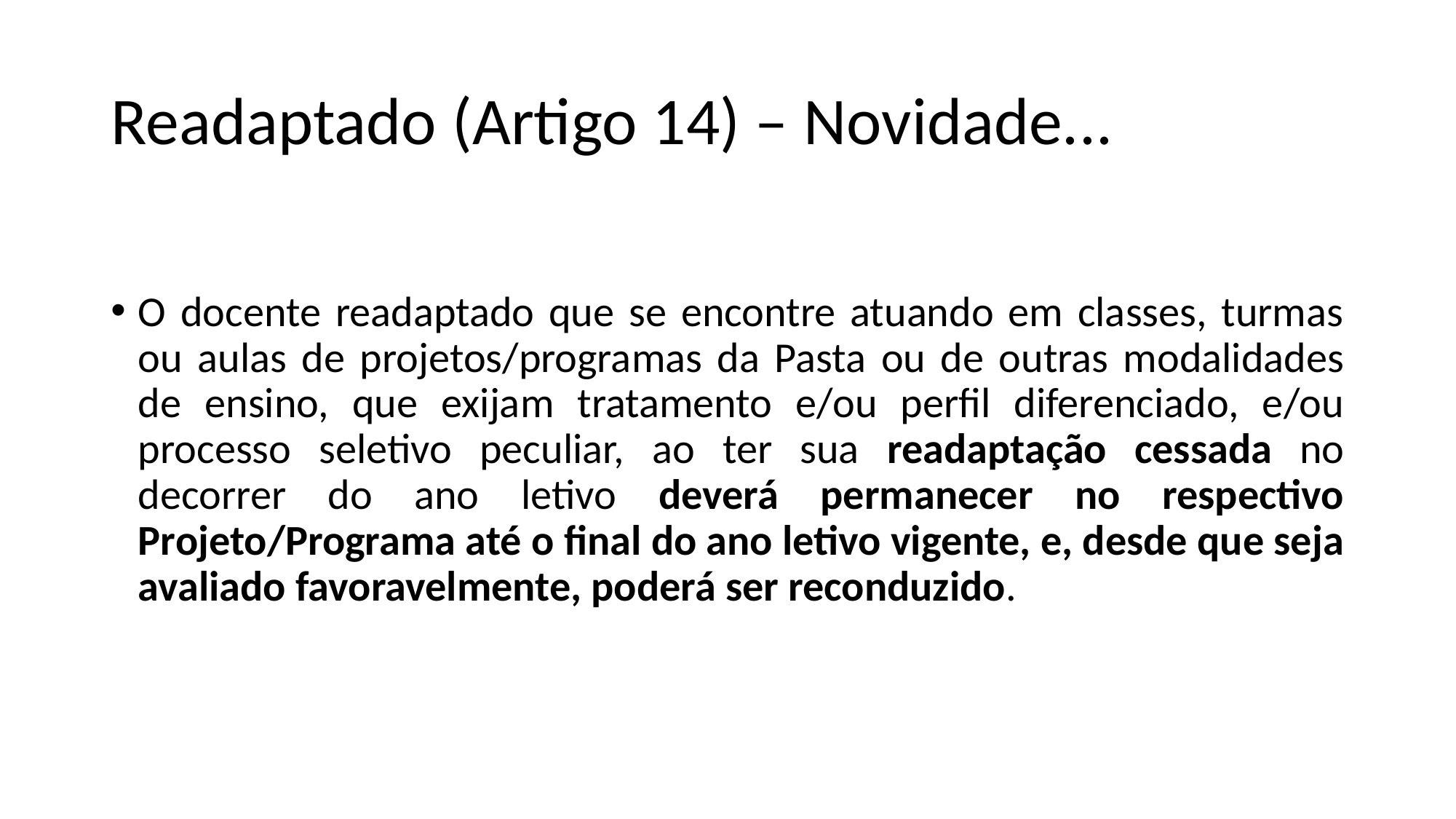

# Readaptado (Artigo 14) – Novidade...

O docente readaptado que se encontre atuando em classes, turmas ou aulas de projetos/programas da Pasta ou de outras modalidades de ensino, que exijam tratamento e/ou perfil diferenciado, e/ou processo seletivo peculiar, ao ter sua readaptação cessada no decorrer do ano letivo deverá permanecer no respectivo Projeto/Programa até o final do ano letivo vigente, e, desde que seja avaliado favoravelmente, poderá ser reconduzido.